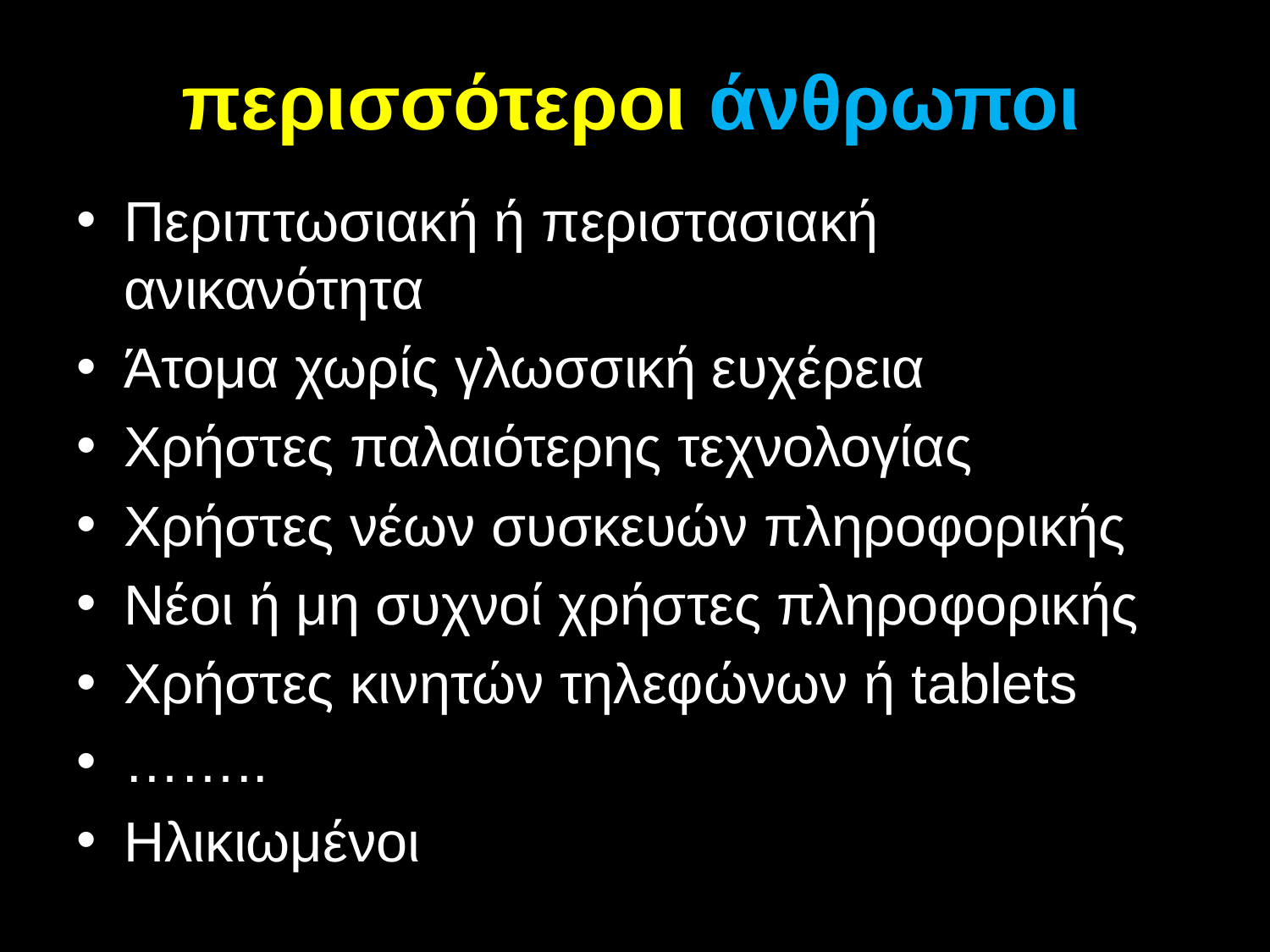

# περισσότεροι άνθρωποι
Περιπτωσιακή ή περιστασιακή ανικανότητα
Άτομα χωρίς γλωσσική ευχέρεια
Χρήστες παλαιότερης τεχνολογίας
Χρήστες νέων συσκευών πληροφορικής
Νέοι ή μη συχνοί χρήστες πληροφορικής
Χρήστες κινητών τηλεφώνων ή tablets
……..
Ηλικιωμένοι